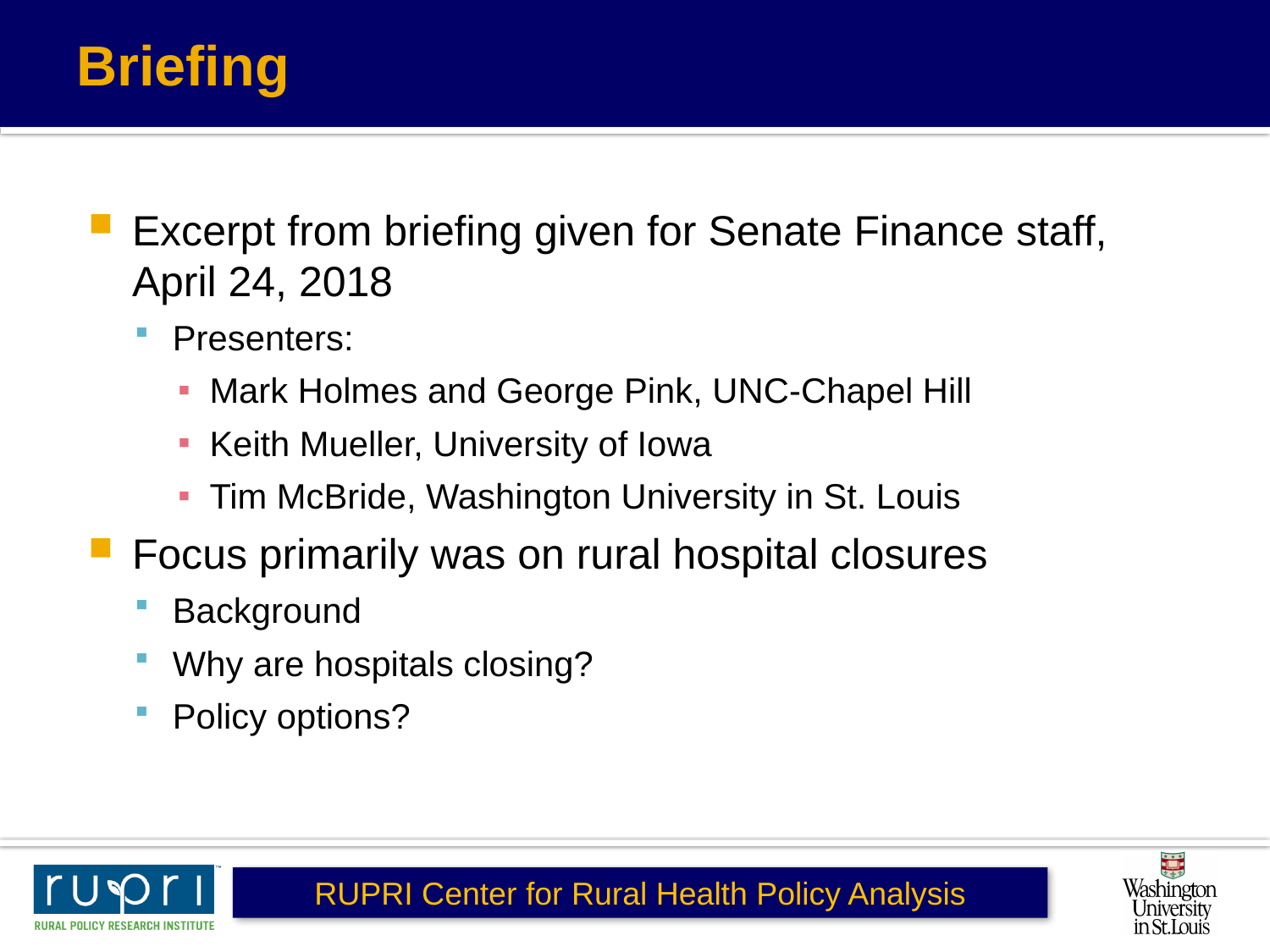

# Briefing
Excerpt from briefing given for Senate Finance staff, April 24, 2018
Presenters:
Mark Holmes and George Pink, UNC-Chapel Hill
Keith Mueller, University of Iowa
Tim McBride, Washington University in St. Louis
Focus primarily was on rural hospital closures
Background
Why are hospitals closing?
Policy options?